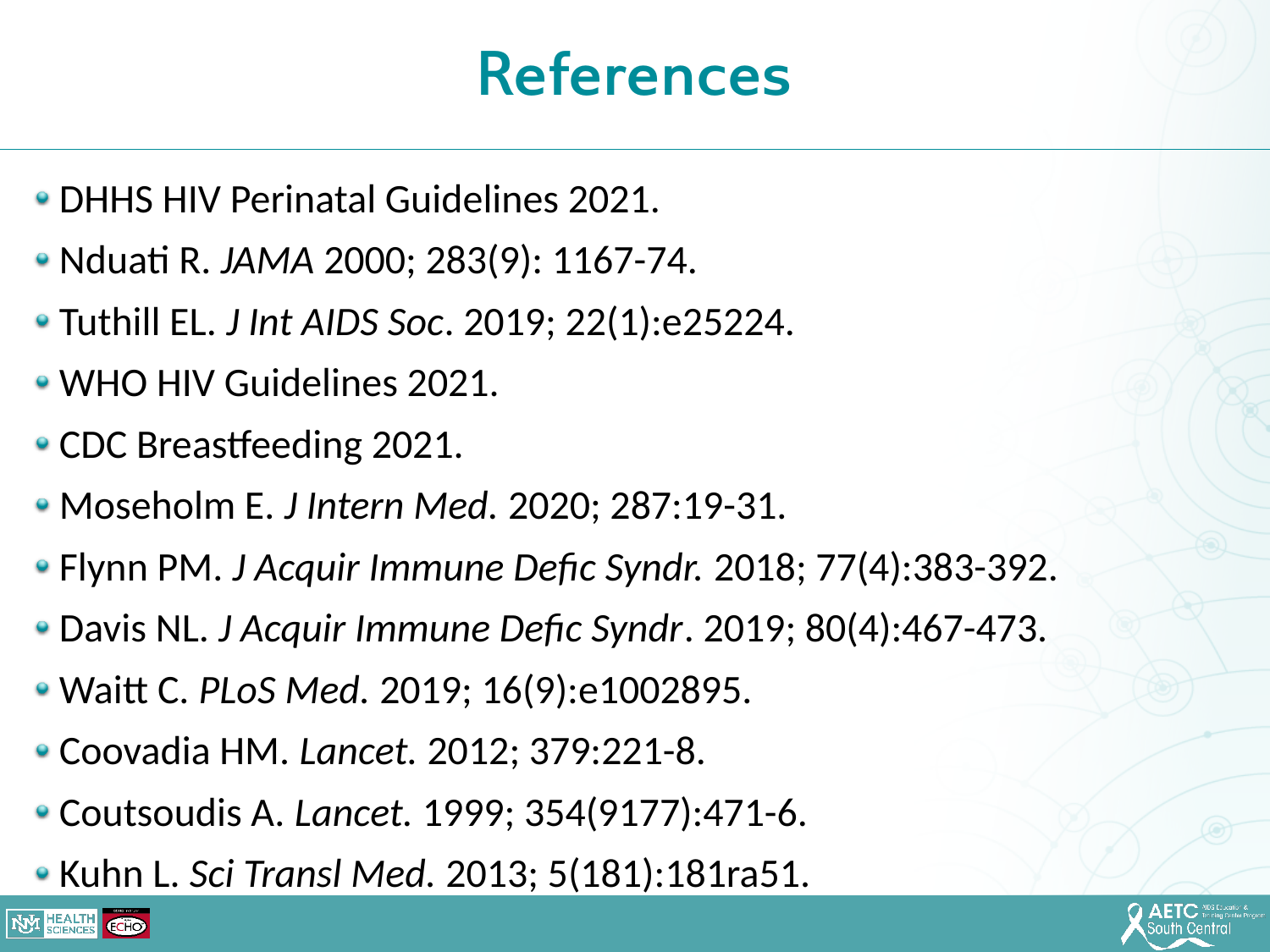

References
DHHS HIV Perinatal Guidelines 2021.
Nduati R. JAMA 2000; 283(9): 1167-74.
Tuthill EL. J Int AIDS Soc. 2019; 22(1):e25224.
WHO HIV Guidelines 2021.
CDC Breastfeeding 2021.
Moseholm E. J Intern Med. 2020; 287:19-31.
Flynn PM. J Acquir Immune Defic Syndr. 2018; 77(4):383-392.
Davis NL. J Acquir Immune Defic Syndr. 2019; 80(4):467-473.
Waitt C. PLoS Med. 2019; 16(9):e1002895.
Coovadia HM. Lancet. 2012; 379:221-8.
Coutsoudis A. Lancet. 1999; 354(9177):471-6.
Kuhn L. Sci Transl Med. 2013; 5(181):181ra51.